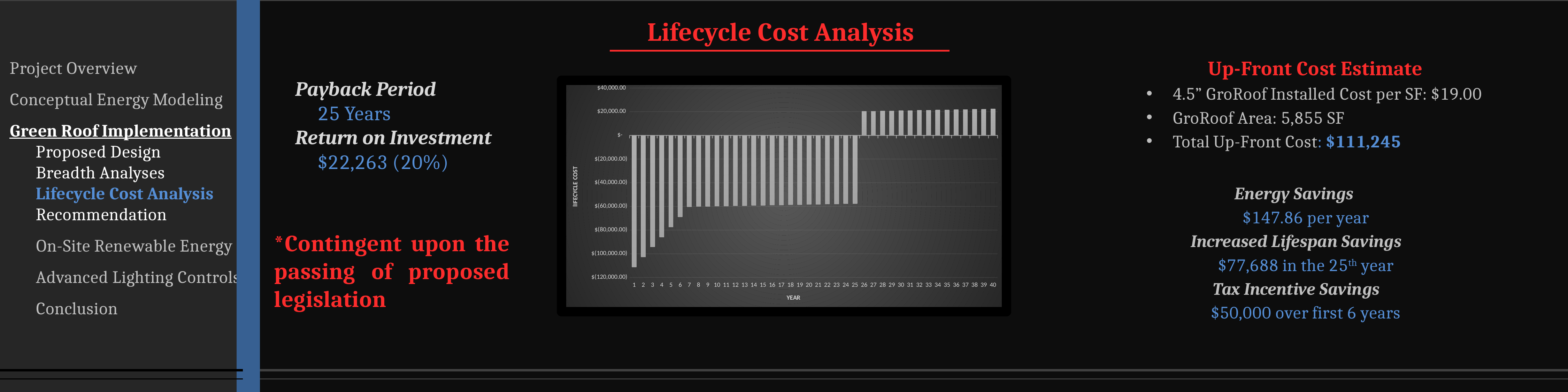

Lifecycle Cost Analysis
Up-Front Cost Estimate
4.5” GroRoof Installed Cost per SF: $19.00
GroRoof Area: 5,855 SF
Total Up-Front Cost: $111,245
Project Overview
Conceptual Energy Modeling
Green Roof Implementation
Proposed Design
Breadth Analyses
Lifecycle Cost Analysis
Recommendation
On-Site Renewable Energy
Advanced Lighting Controls
Conclusion

Payback Period
     25 Years
Return on Investment
     $22,263 (20%)

### Chart

| Category |  |
|---|---|
Energy Savings
     $147.86 per year
Increased Lifespan Savings
     $77,688 in the 25th year
Tax Incentive Savings
     $50,000 over first 6 years

*Contingent upon the passing of proposed legislation